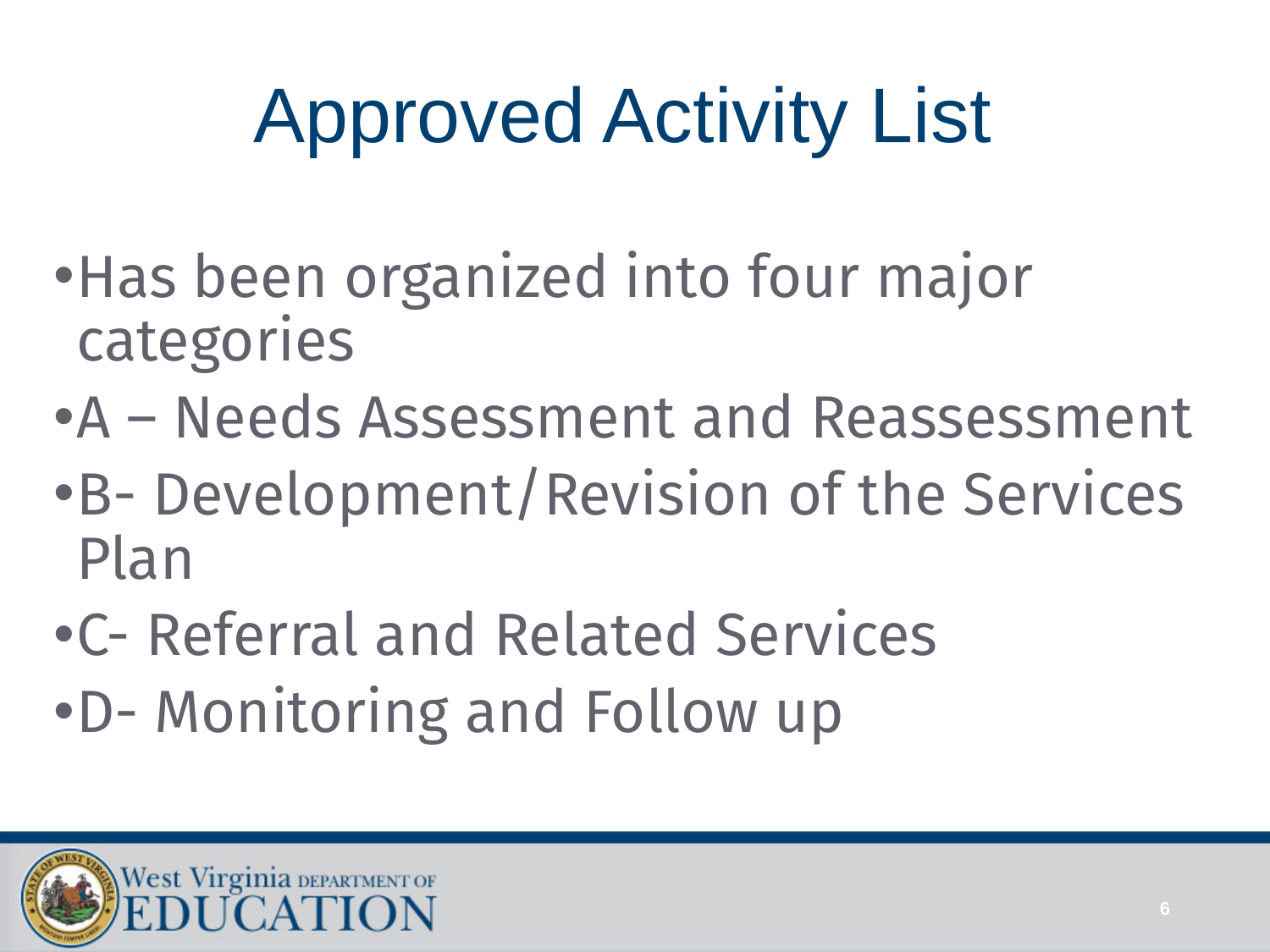

# Approved Activity List
Has been organized into four major categories
A – Needs Assessment and Reassessment
B- Development/Revision of the Services Plan
C- Referral and Related Services
D- Monitoring and Follow up
6